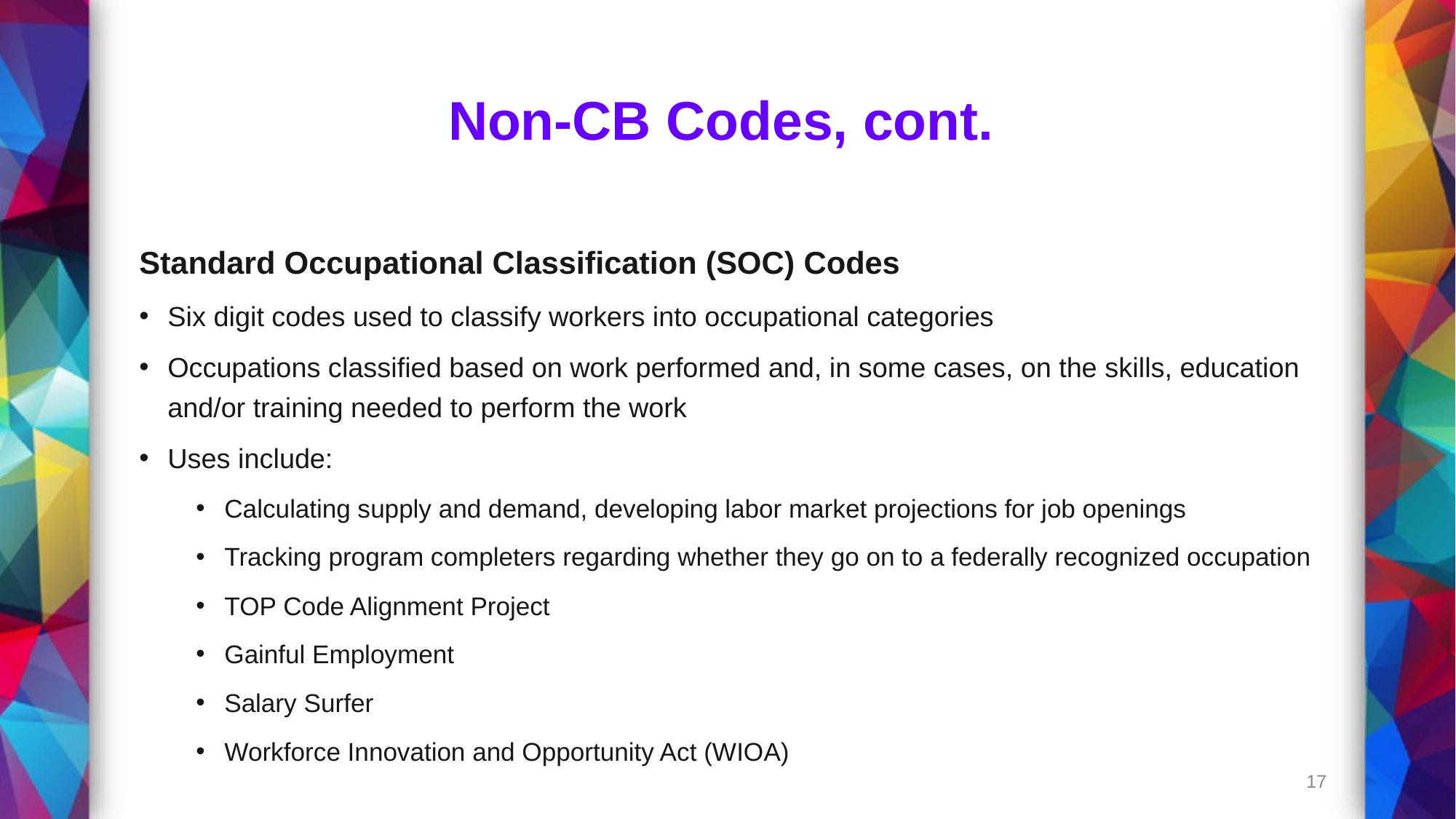

# Non-CB Codes, cont.
Standard Occupational Classification (SOC) Codes
Six digit codes used to classify workers into occupational categories
Occupations classified based on work performed and, in some cases, on the skills, education and/or training needed to perform the work
Uses include:
Calculating supply and demand, developing labor market projections for job openings
Tracking program completers regarding whether they go on to a federally recognized occupation
TOP Code Alignment Project
Gainful Employment
Salary Surfer
Workforce Innovation and Opportunity Act (WIOA)